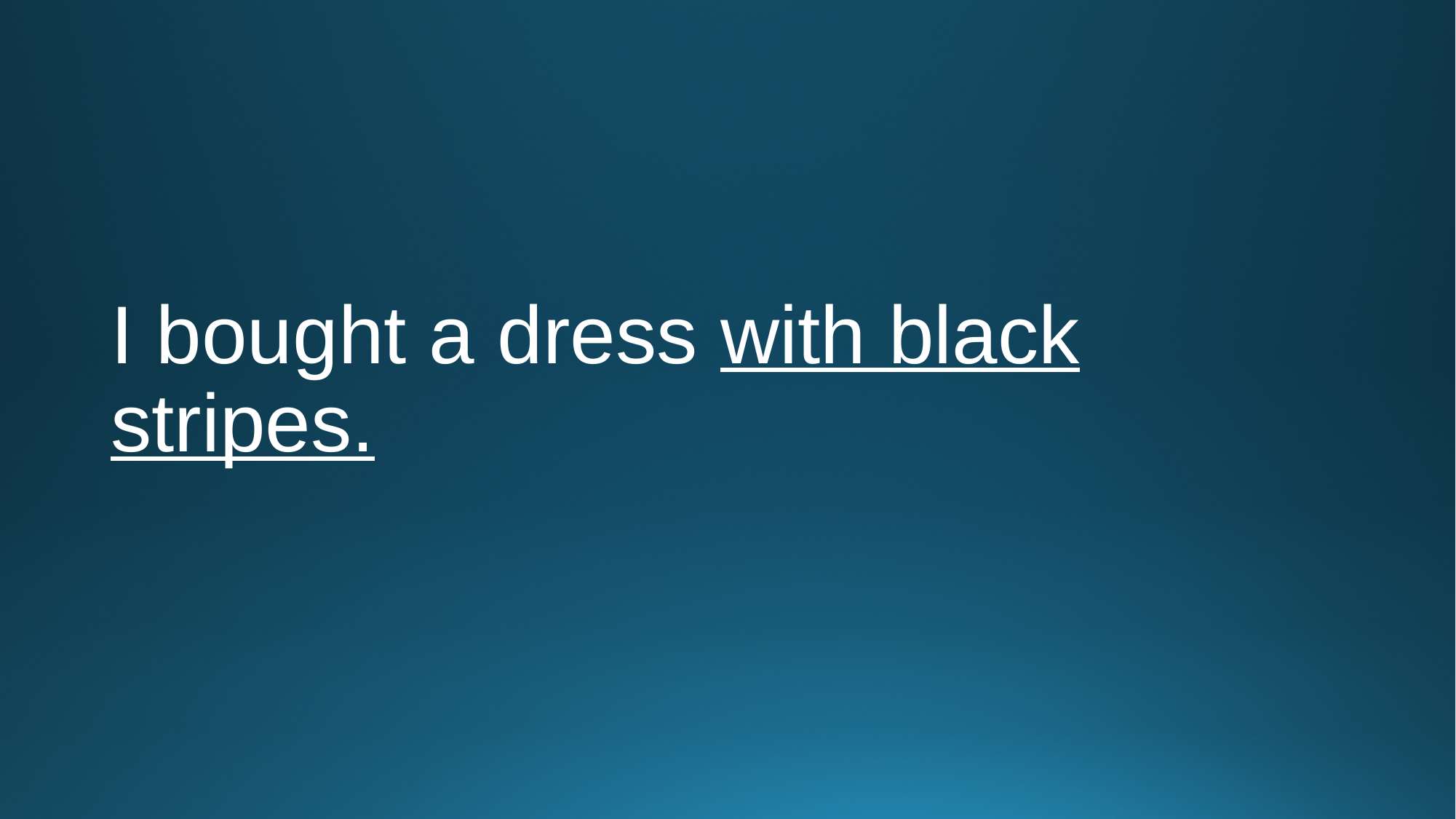

# I bought a dress with black stripes.